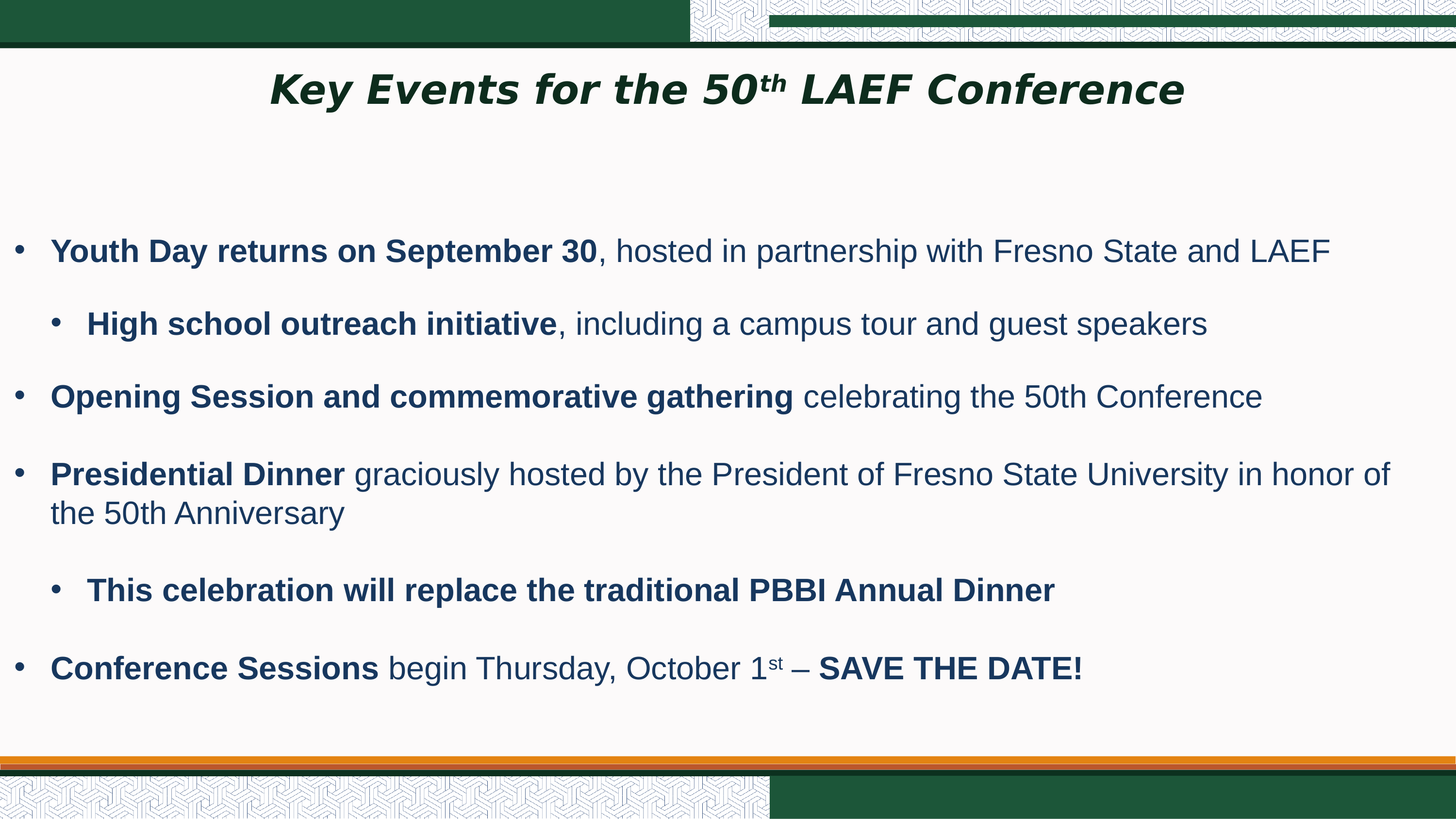

# Key Events for the 50th LAEF Conference

Youth Day returns on September 30, hosted in partnership with Fresno State and LAEF

High school outreach initiative, including a campus tour and guest speakers

Opening Session and commemorative gathering celebrating the 50th Conference

Presidential Dinner graciously hosted by the President of Fresno State University in honor of the 50th Anniversary

This celebration will replace the traditional PBBI Annual Dinner

Conference Sessions begin Thursday, October 1st – SAVE THE DATE!